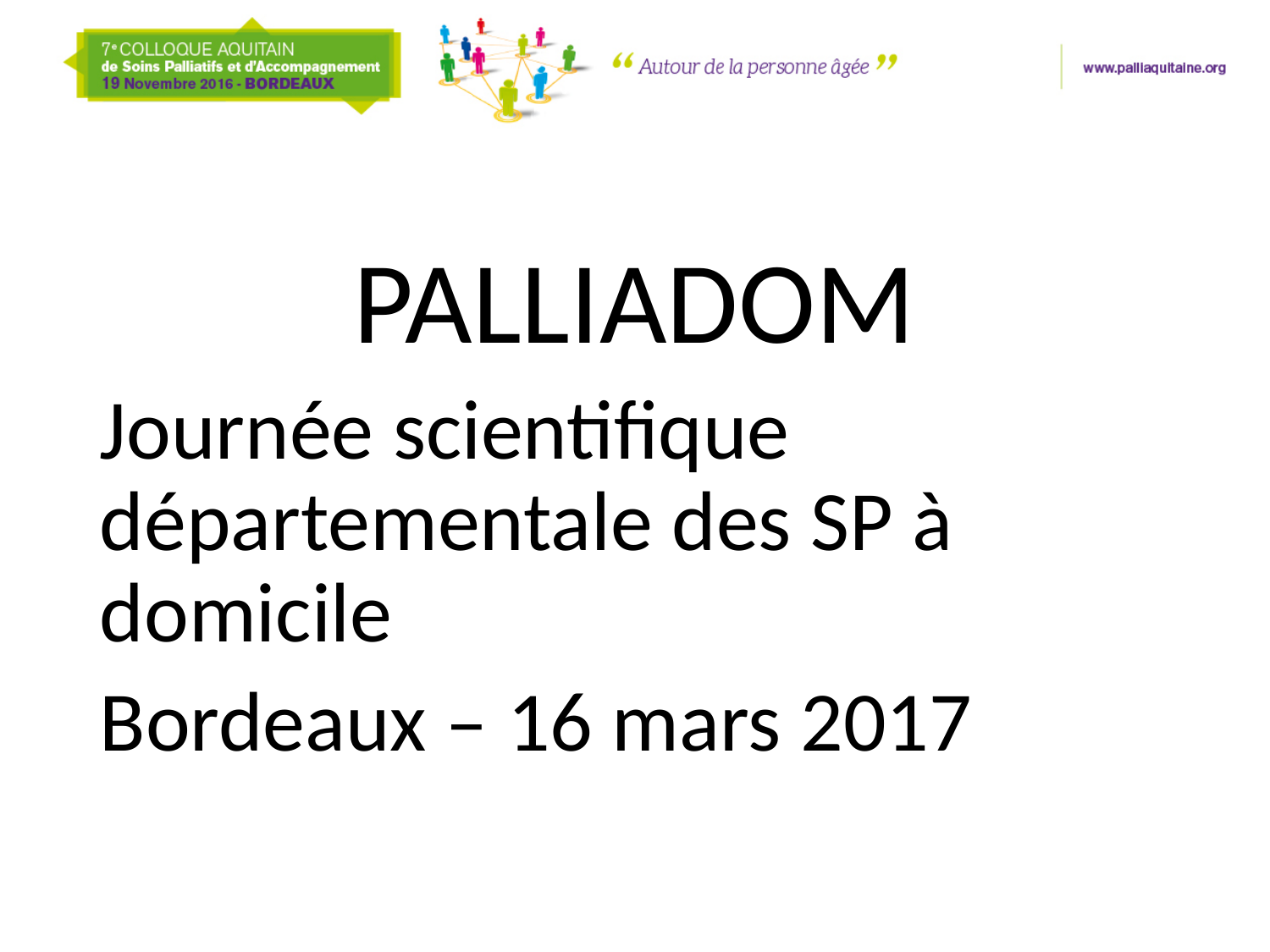

#
		PALLIADOM
Journée scientifique départementale des SP à domicile
Bordeaux – 16 mars 2017